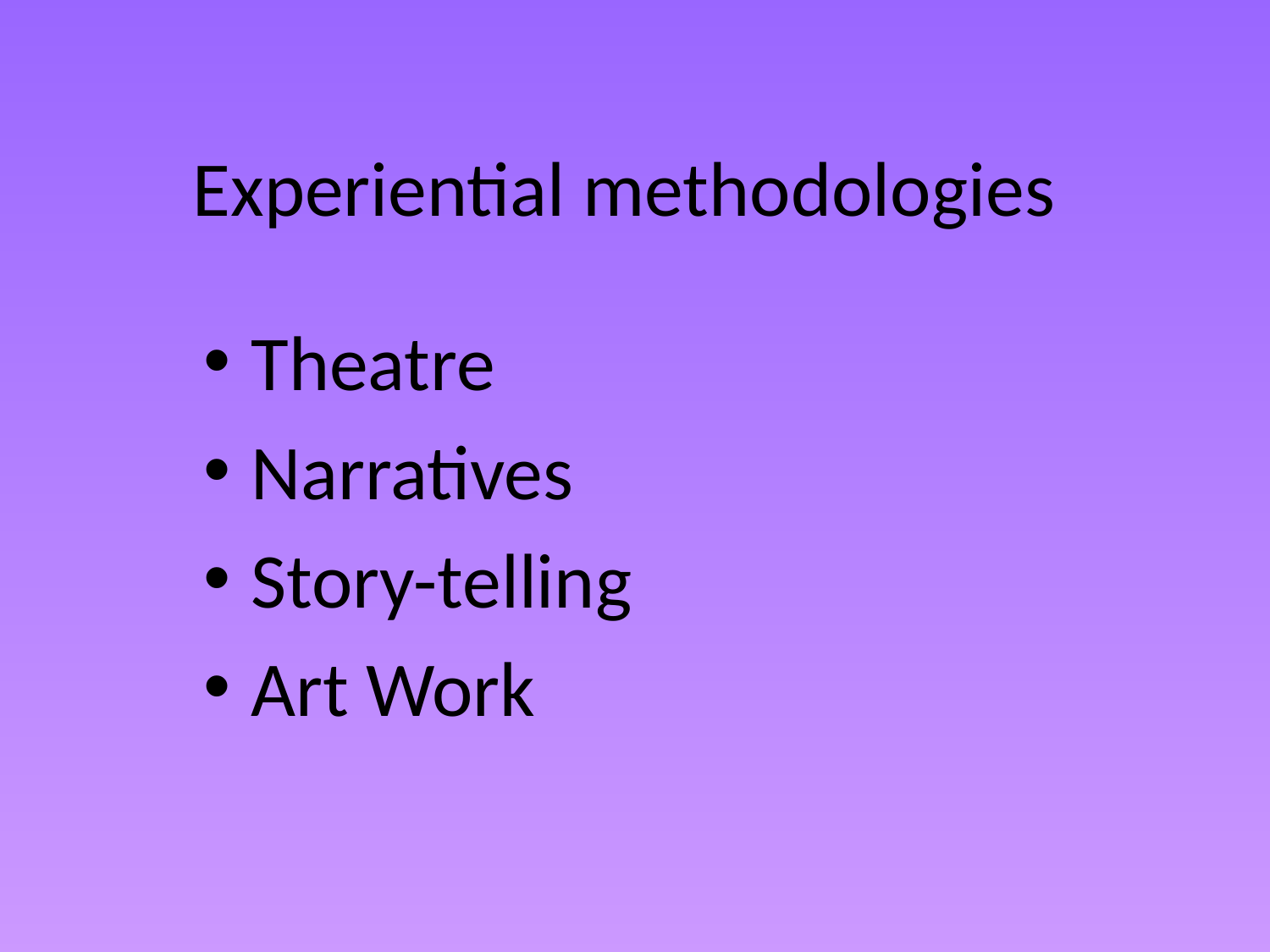

# Experiential methodologies
Theatre
Narratives
Story-telling
Art Work